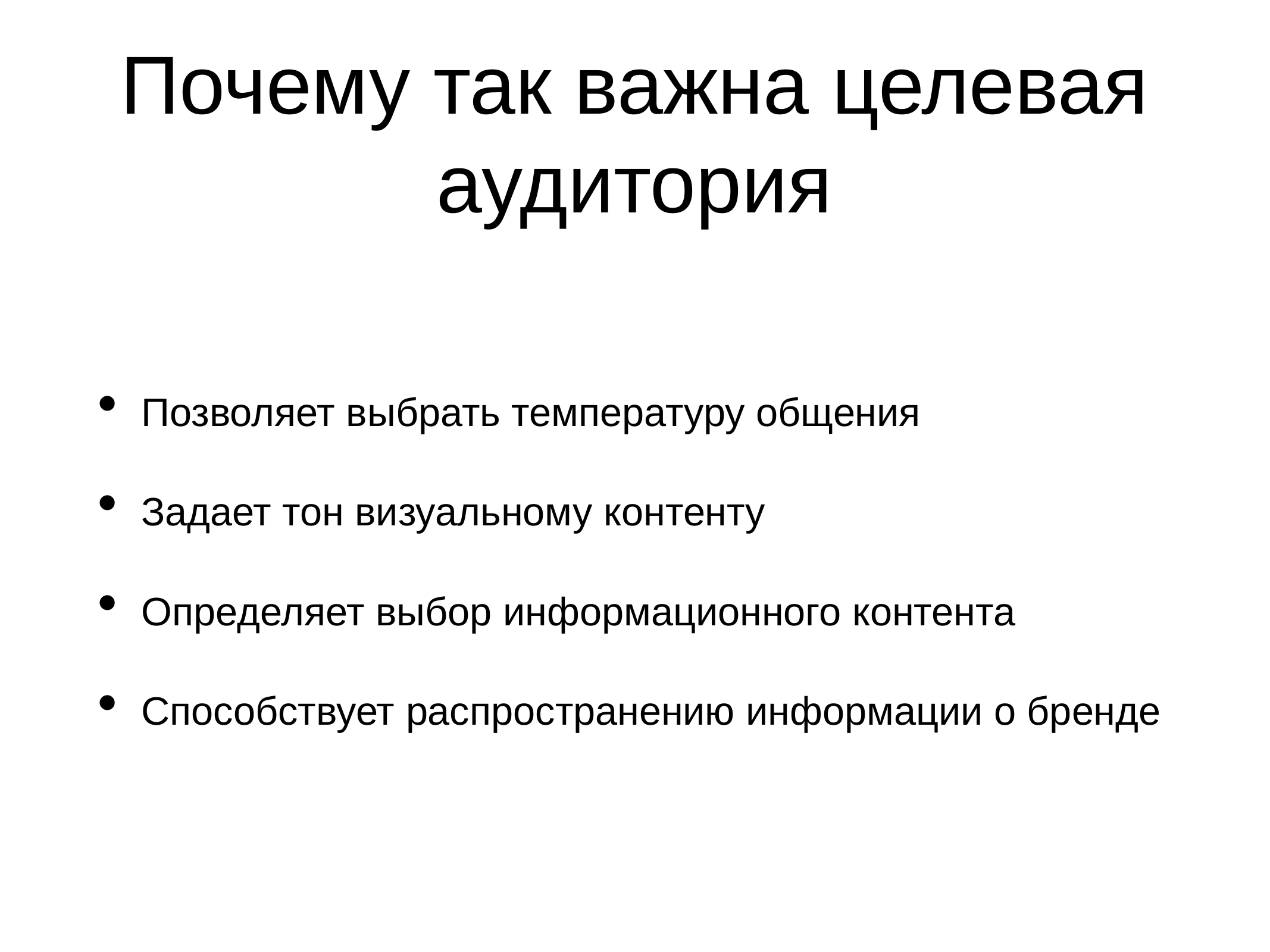

# Почему так важна целевая аудитория
Позволяет выбрать температуру общения
Задает тон визуальному контенту
Определяет выбор информационного контента
Способствует распространению информации о бренде